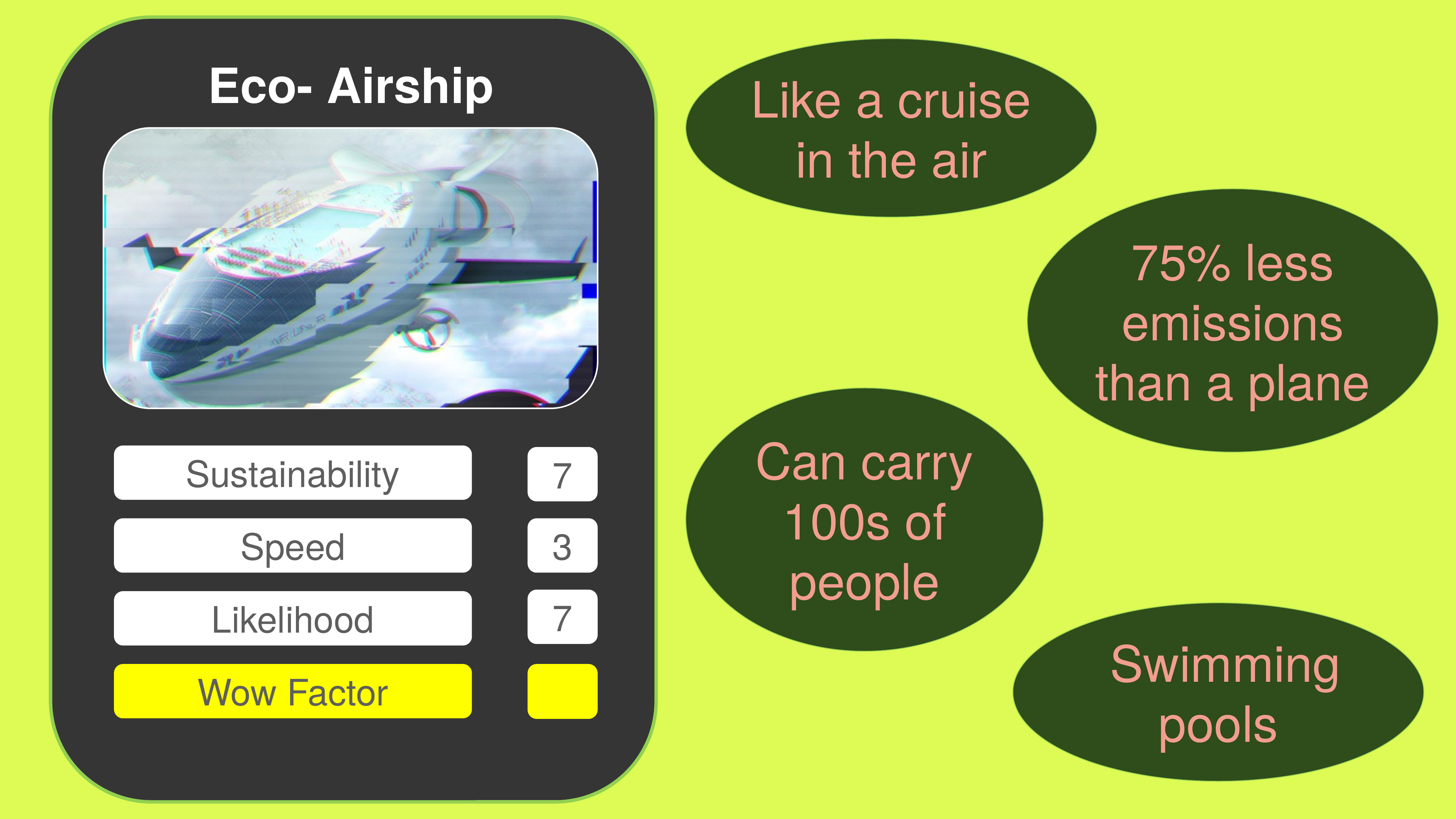

Eco- Airship

Sustainability
7
3
Speed
7
Likelihood
Wow Factor

Like a cruise in the air
75% less emissions than a plane
Can carry 100s of people
 Swimming pools